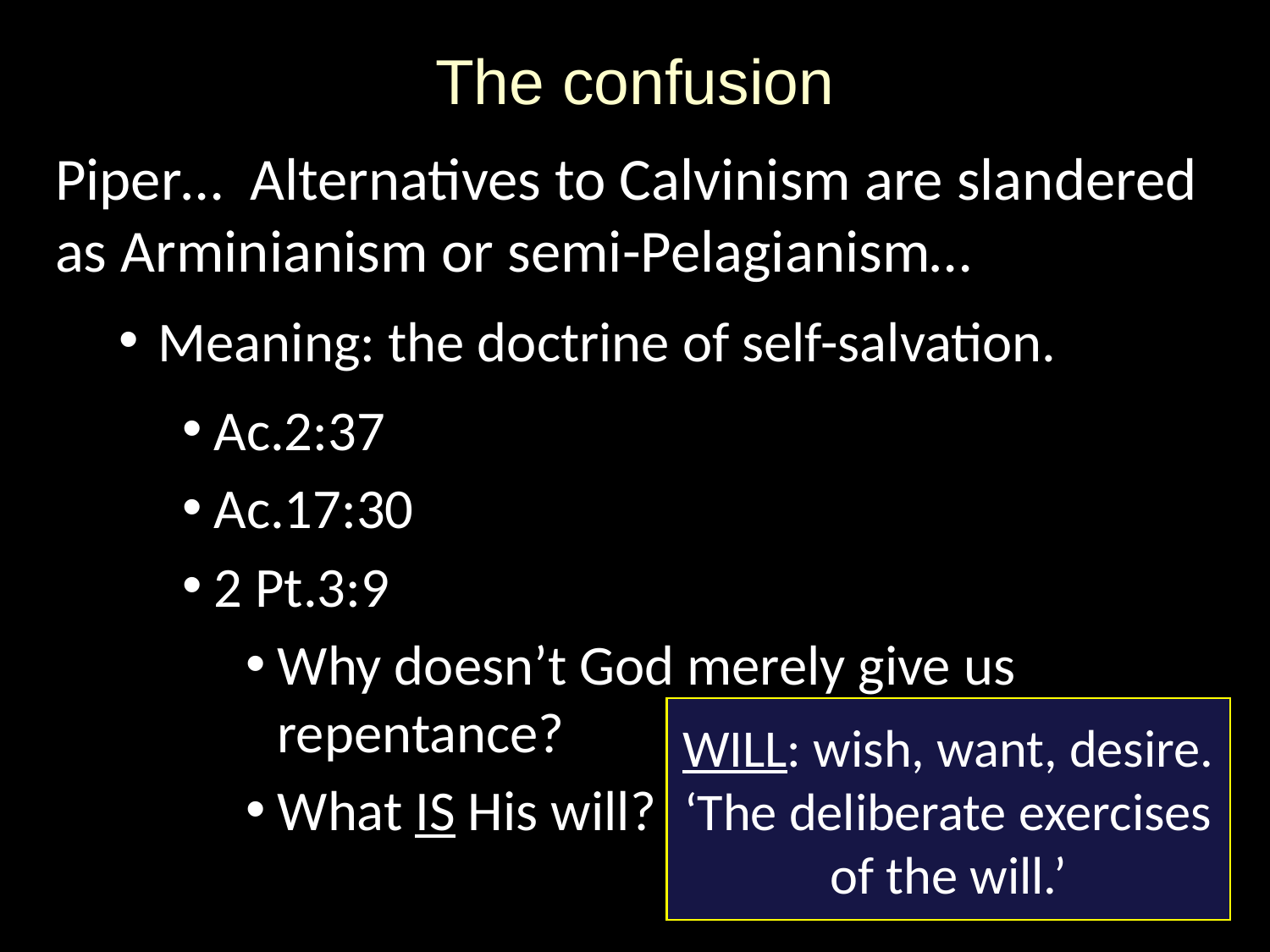

# The confusion
Piper…  Alternatives to Calvinism are slandered as Arminianism or semi-Pelagianism…
Meaning: the doctrine of self-salvation.
Ac.2:37
Ac.17:30
2 Pt.3:9
Why doesn’t God merely give us repentance?
What IS His will?

WILL: wish, want, desire.
‘The deliberate exercises of the will.’